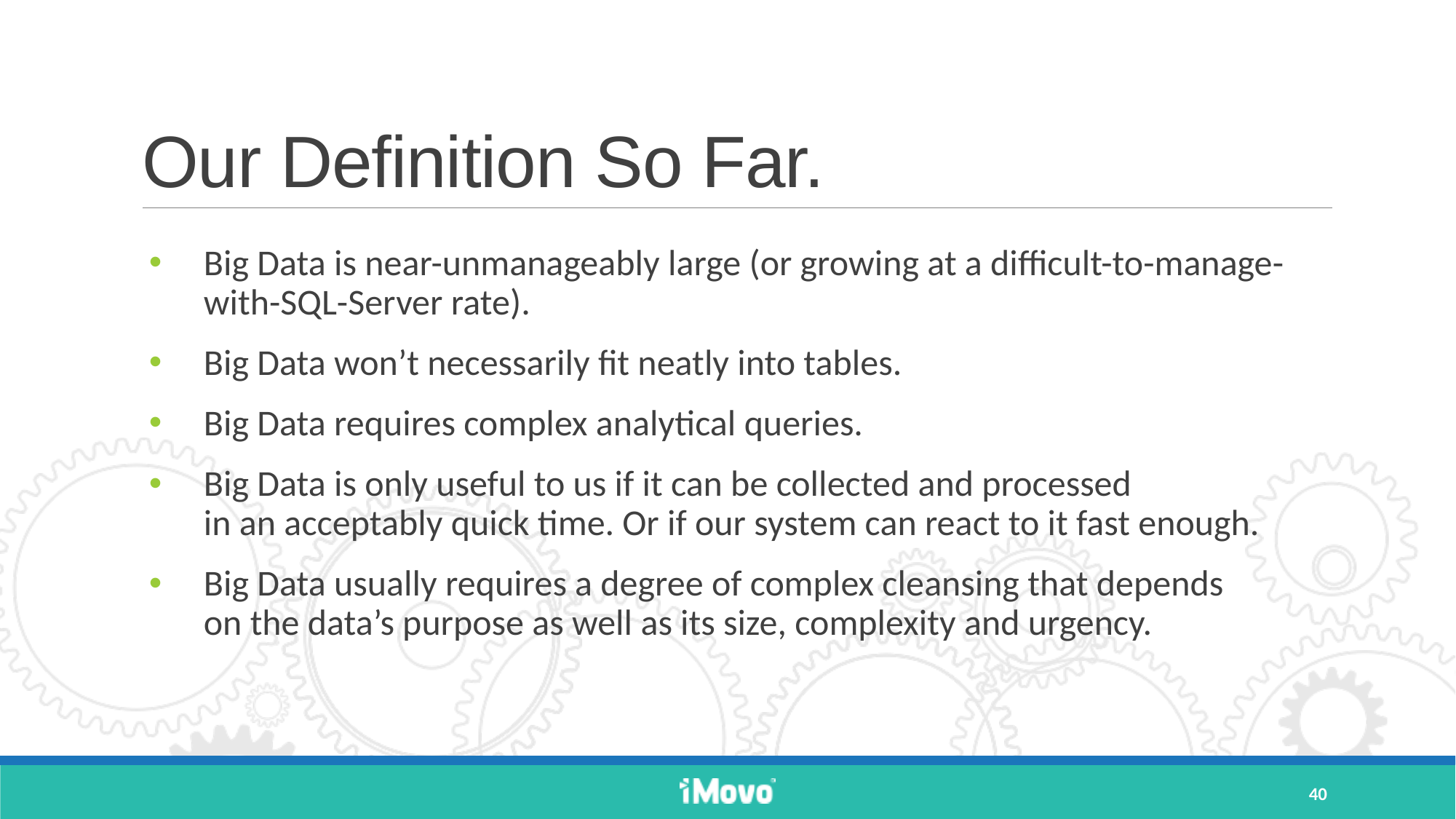

# Our Definition So Far.
Big Data is near-unmanageably large (or growing at a difficult-to-manage-with-SQL-Server rate).
Big Data won’t necessarily fit neatly into tables.
Big Data requires complex analytical queries.
Big Data is only useful to us if it can be collected and processed
in an acceptably quick time. Or if our system can react to it fast enough.
Big Data usually requires a degree of complex cleansing that depends
on the data’s purpose as well as its size, complexity and urgency.

40